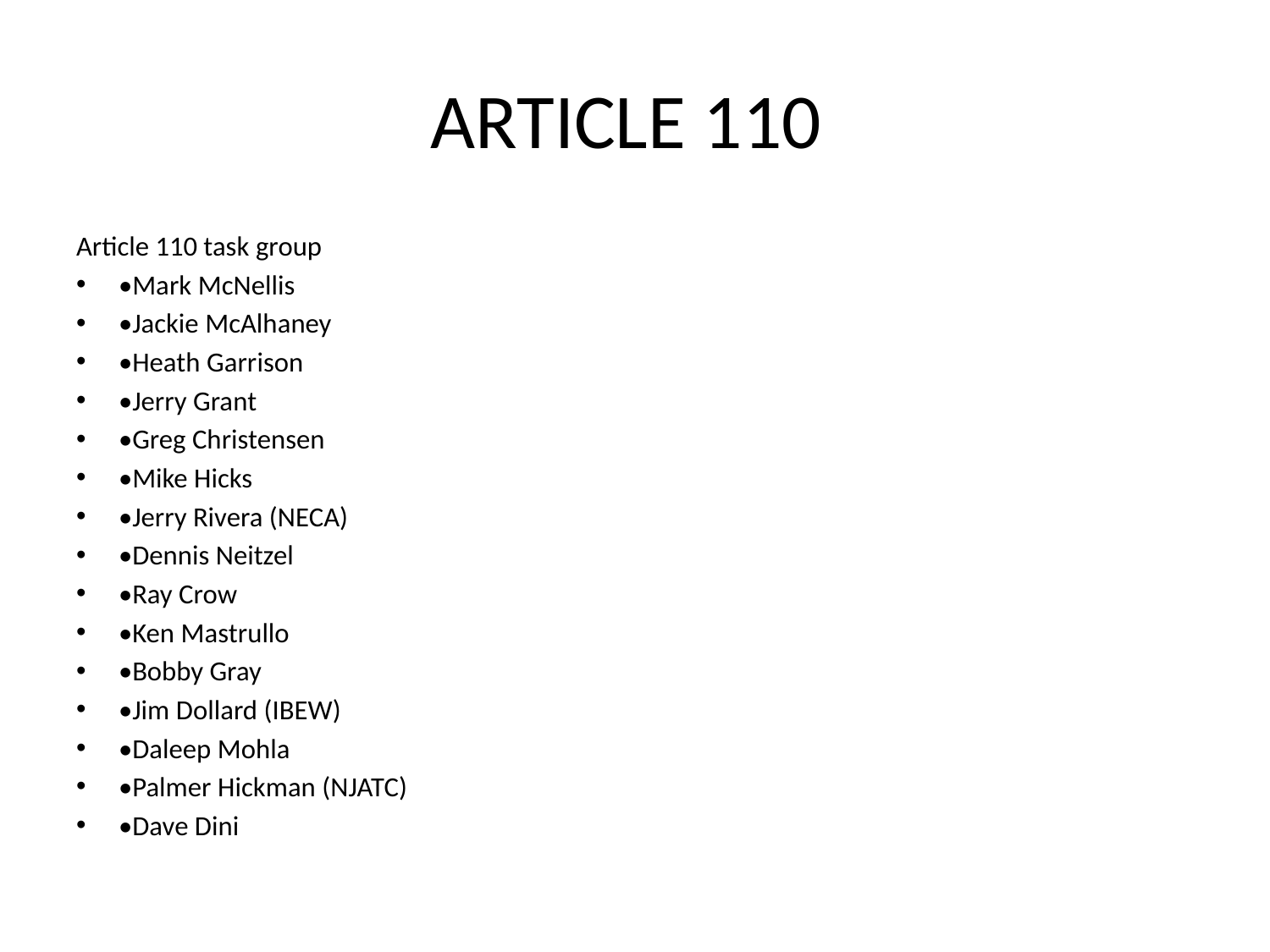

# ARTICLE 110
Article 110 task group
•Mark McNellis
•Jackie McAlhaney
•Heath Garrison
•Jerry Grant
•Greg Christensen
•Mike Hicks
•Jerry Rivera (NECA)
•Dennis Neitzel
•Ray Crow
•Ken Mastrullo
•Bobby Gray
•Jim Dollard (IBEW)
•Daleep Mohla
•Palmer Hickman (NJATC)
•Dave Dini